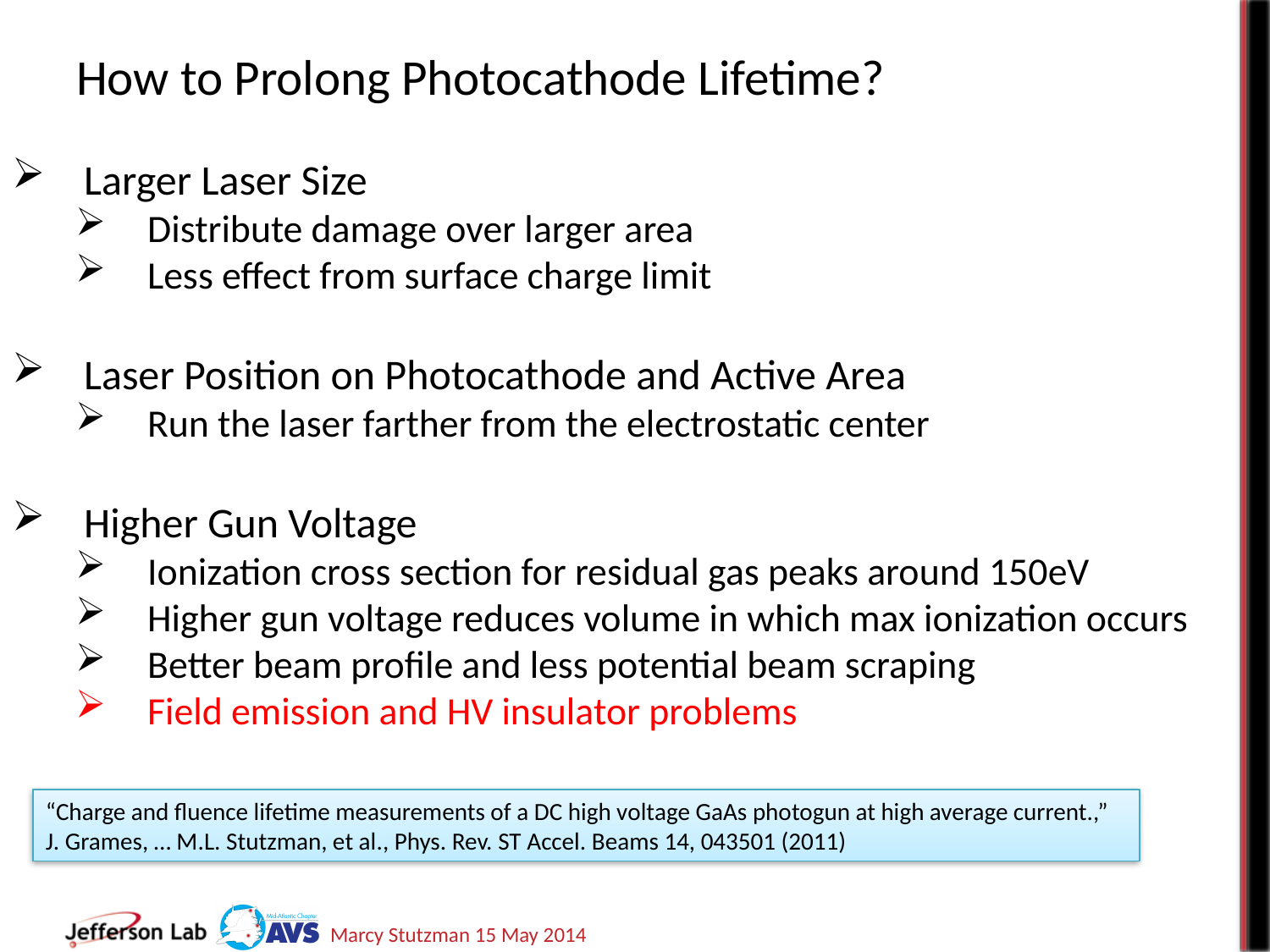

# How to Prolong Photocathode Lifetime?
Larger Laser Size
Distribute damage over larger area
Less effect from surface charge limit

Laser Position on Photocathode and Active Area
Run the laser farther from the electrostatic center

Higher Gun Voltage
Ionization cross section for residual gas peaks around 150eV
Higher gun voltage reduces volume in which max ionization occurs
Better beam profile and less potential beam scraping
Field emission and HV insulator problems
“Charge and fluence lifetime measurements of a DC high voltage GaAs photogun at high average current.,” J. Grames, … M.L. Stutzman, et al., Phys. Rev. ST Accel. Beams 14, 043501 (2011)